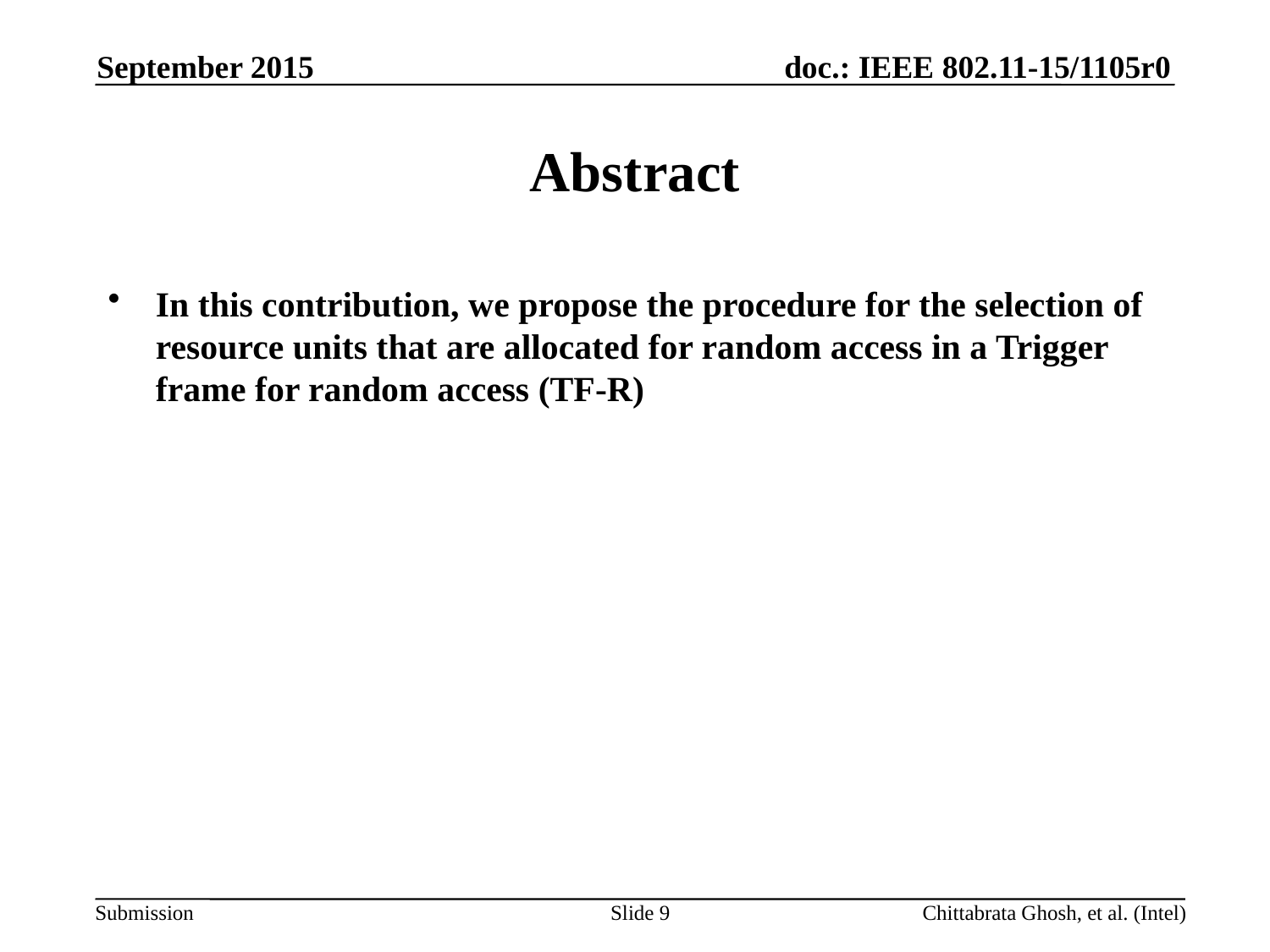

September 2015
# Abstract
In this contribution, we propose the procedure for the selection of resource units that are allocated for random access in a Trigger frame for random access (TF-R)

Slide 9
Chittabrata Ghosh, et al. (Intel)